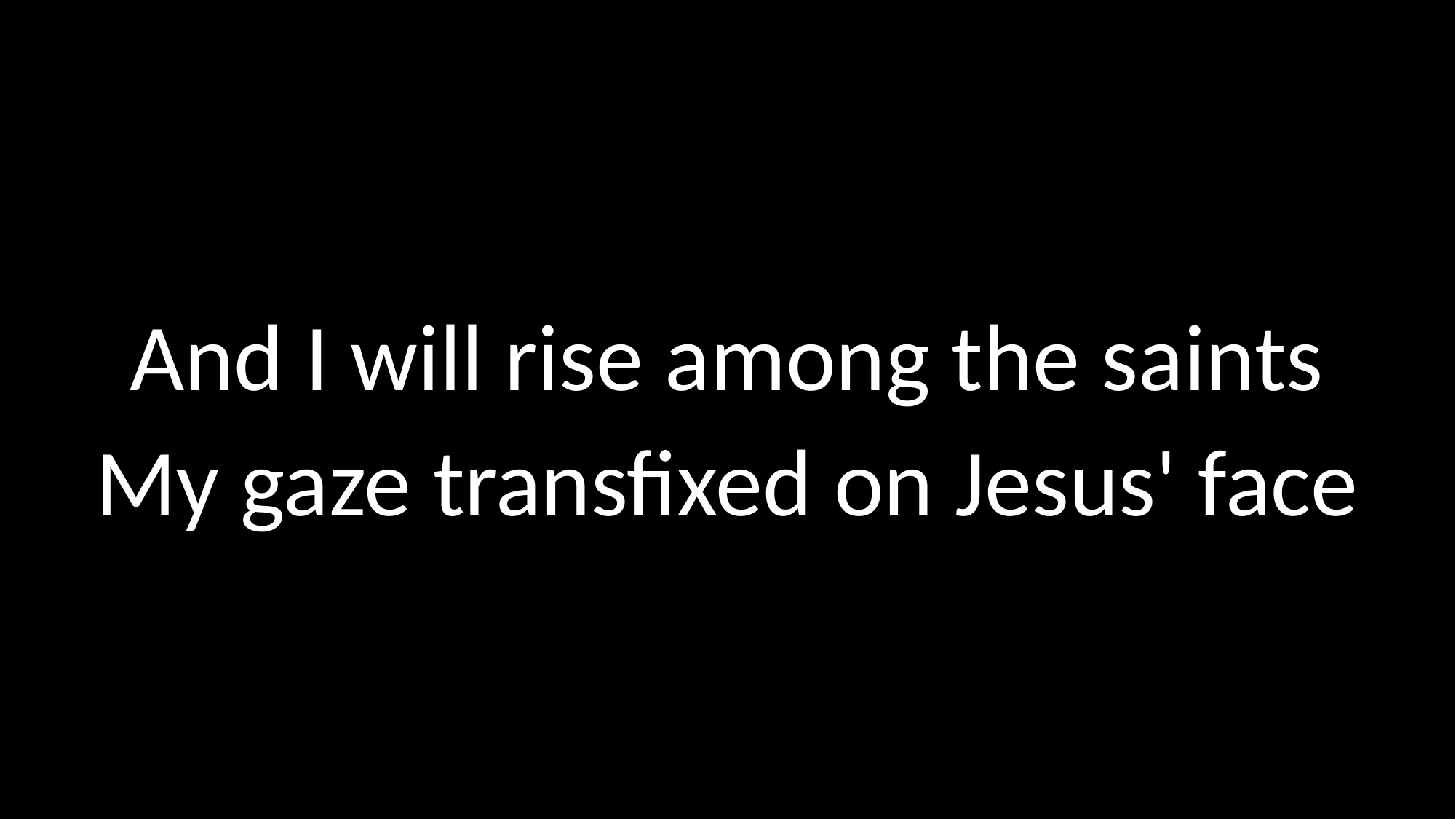

# And I will rise among the saints My gaze transfixed on Jesus' face